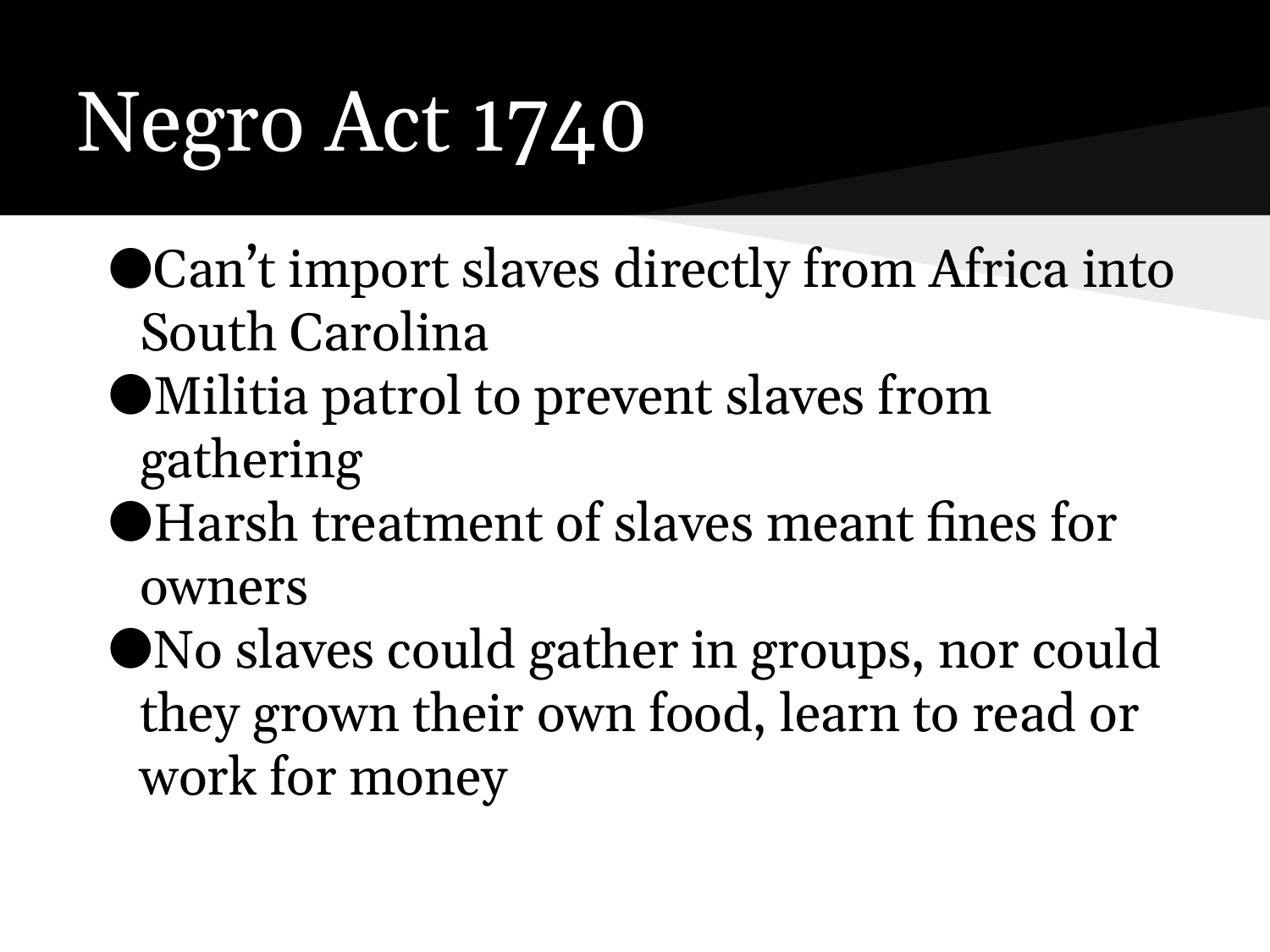

# Negro Act 1740

Can’t import slaves directly from Africa into South Carolina
Militia patrol to prevent slaves from gathering
Harsh treatment of slaves meant fines for owners
No slaves could gather in groups, nor could they grown their own food, learn to read or work for money